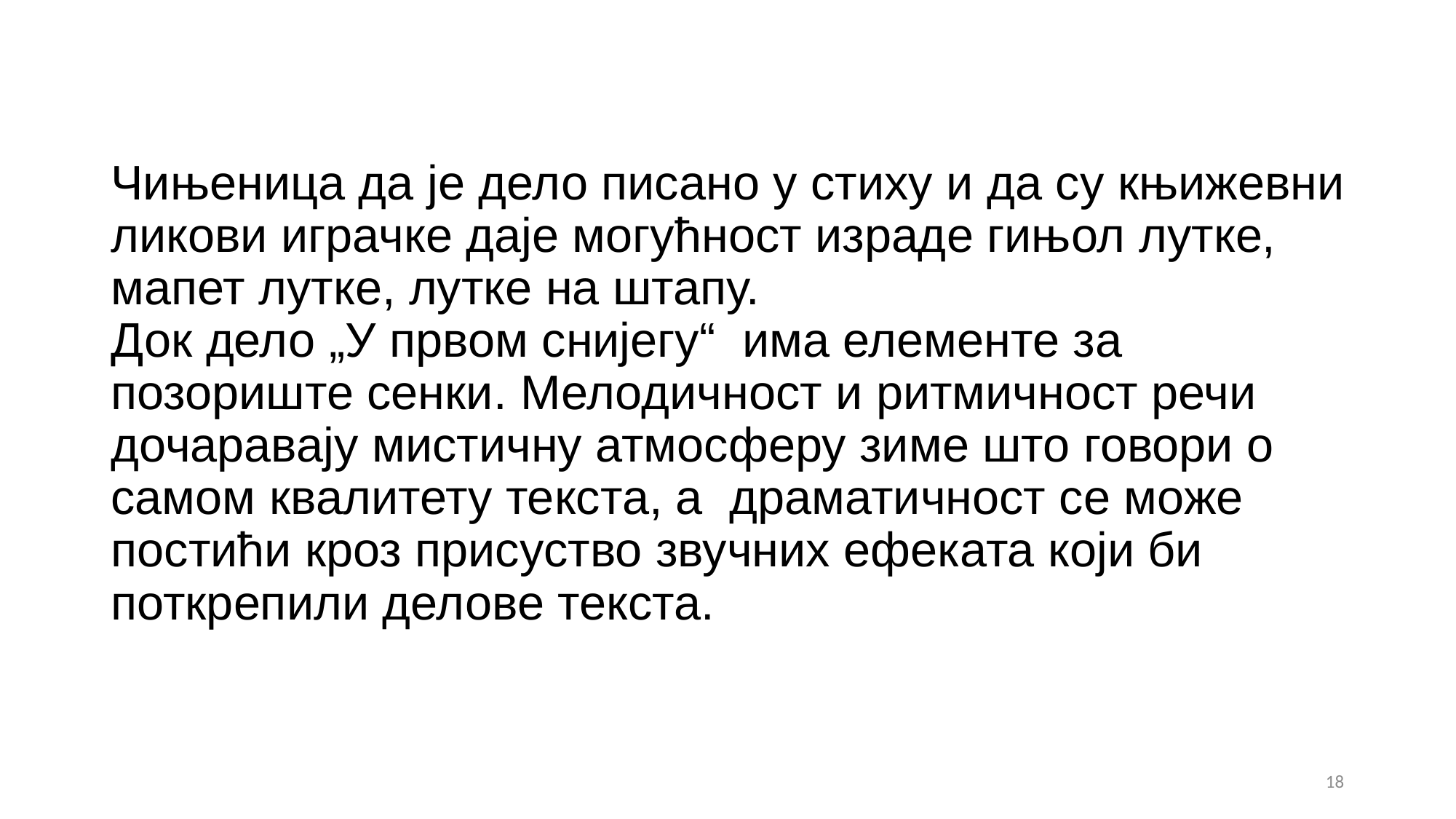

# Чињеница да је дело писано у стиху и да су књижевни ликови играчке даје могућност израде гињол лутке, мапет лутке, лутке на штапу. Док дело „У првом снијегу“  има елементе за позориште сенки. Мелодичност и ритмичност речи дочаравају мистичну атмосферу зиме што говори о самом квалитету текста, а  драматичност се може постићи кроз присуство звучних ефеката који би поткрепили делове текста.
18